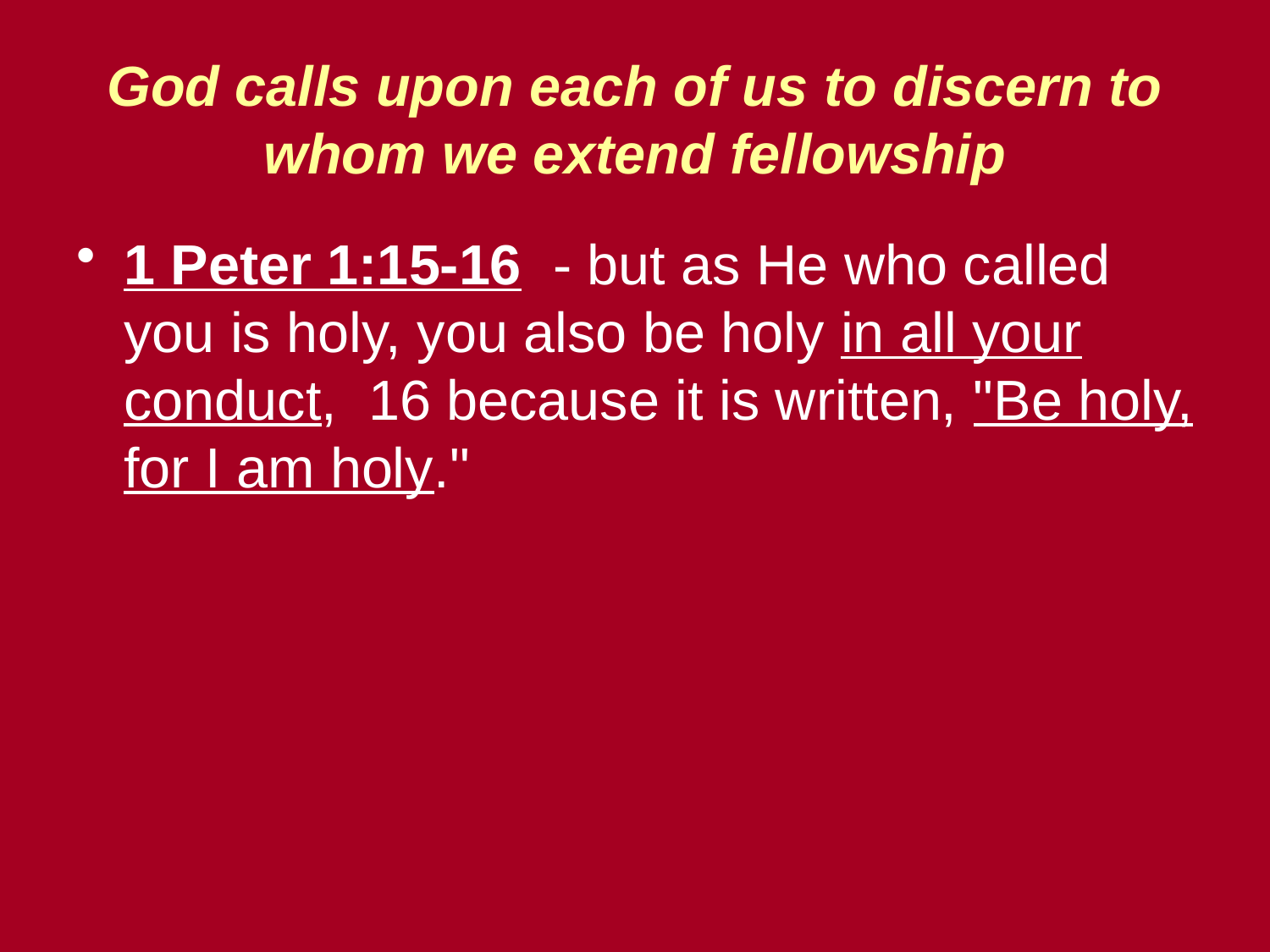

# God calls upon each of us to discern to whom we extend fellowship
1 Peter 1:15-16  - but as He who called you is holy, you also be holy in all your conduct,  16 because it is written, "Be holy, for I am holy."